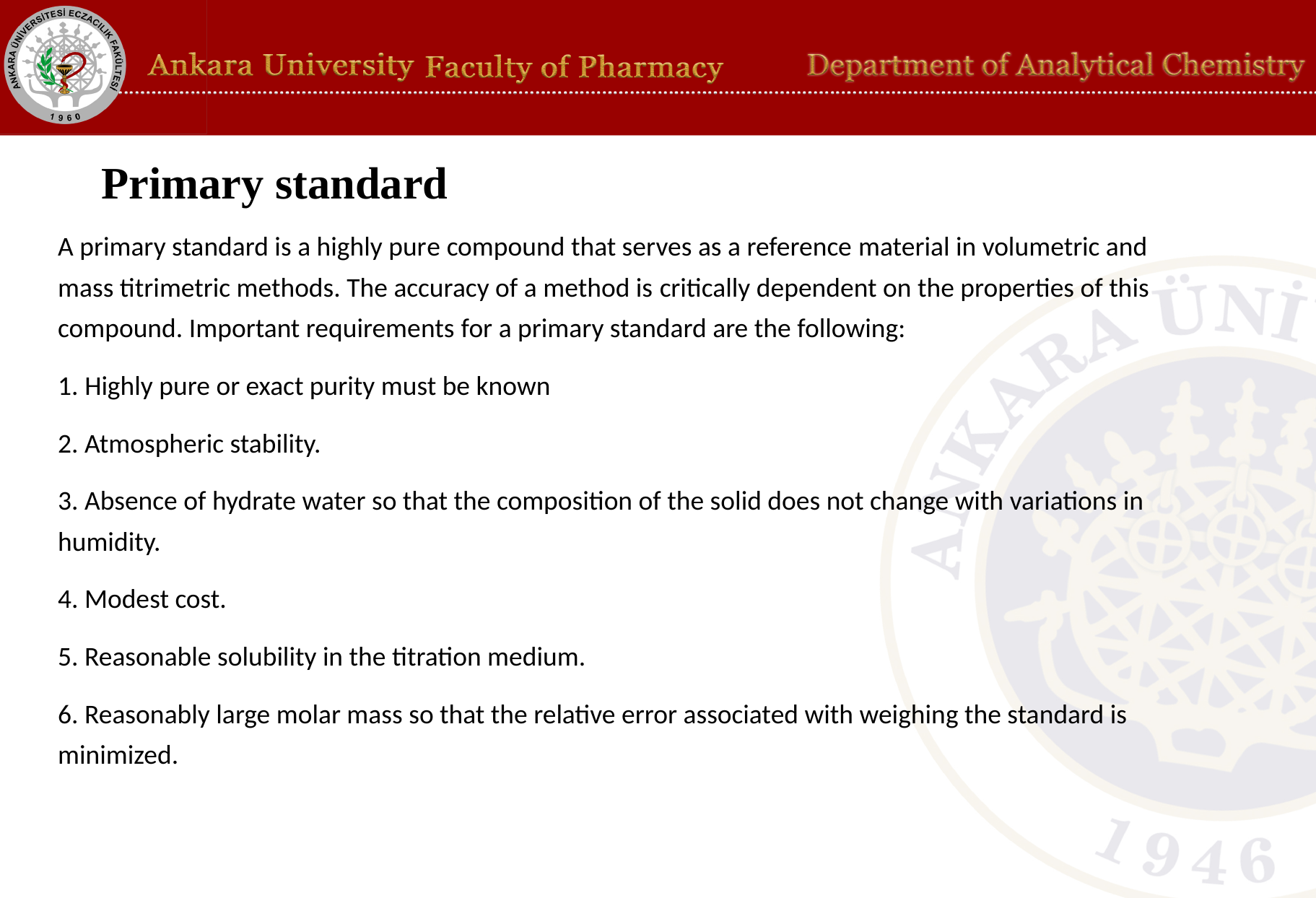

# Primary standard
A primary standard is a highly pure compound that serves as a reference material in volumetric and mass titrimetric methods. The accuracy of a method is critically dependent on the properties of this compound. Important requirements for a primary standard are the following:
1. Highly pure or exact purity must be known
2. Atmospheric stability.
3. Absence of hydrate water so that the composition of the solid does not change with variations in humidity.
4. Modest cost.
5. Reasonable solubility in the titration medium.
6. Reasonably large molar mass so that the relative error associated with weighing the standard is minimized.